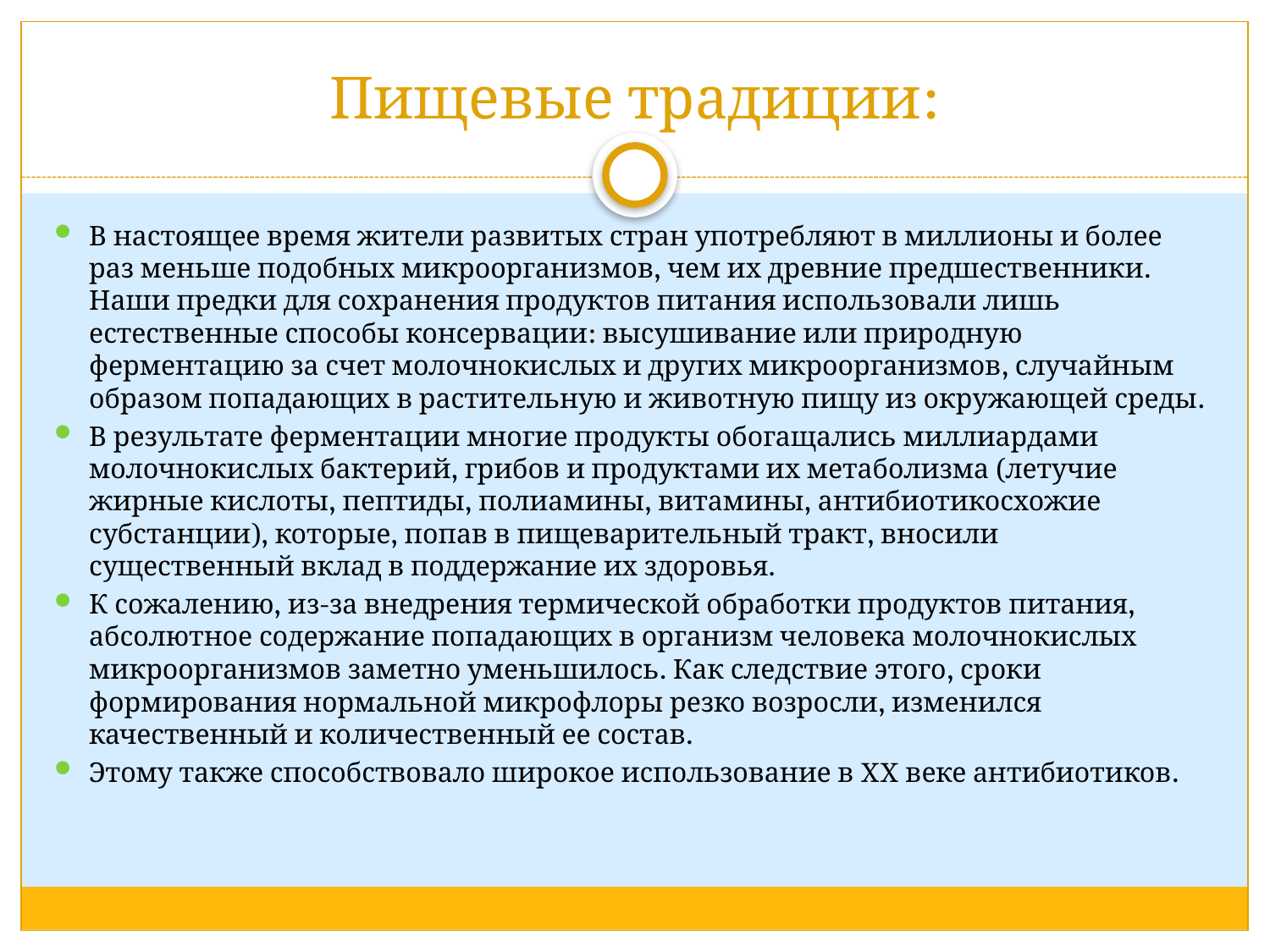

# Пищевые традиции:
В настоящее время жители развитых стран употребляют в миллионы и более раз меньше подобных микроорганизмов, чем их древние предшественники. Наши предки для сохранения продуктов питания использовали лишь естественные способы консервации: высушивание или природную ферментацию за счет молочнокислых и других микроорганизмов, случайным образом попадающих в растительную и животную пищу из окружающей среды.
В результате ферментации многие продукты обогащались миллиардами молочнокислых бактерий, грибов и продуктами их метаболизма (летучие жирные кислоты, пептиды, полиамины, витамины, антибиотико­схожие субстанции), которые, попав в пищеварительный тракт, вносили существенный вклад в поддержание их здоровья.
К сожалению, из-за внедрения термической обработки продуктов питания, абсолютное содержание попадающих в организм человека молочнокислых микроорганизмов заметно уменьшилось. Как следствие этого, сроки формирования нормальной микрофлоры резко возросли, изменился качественный и количественный ее состав.
Этому также способствовало широкое использование в XX веке антибиотиков.